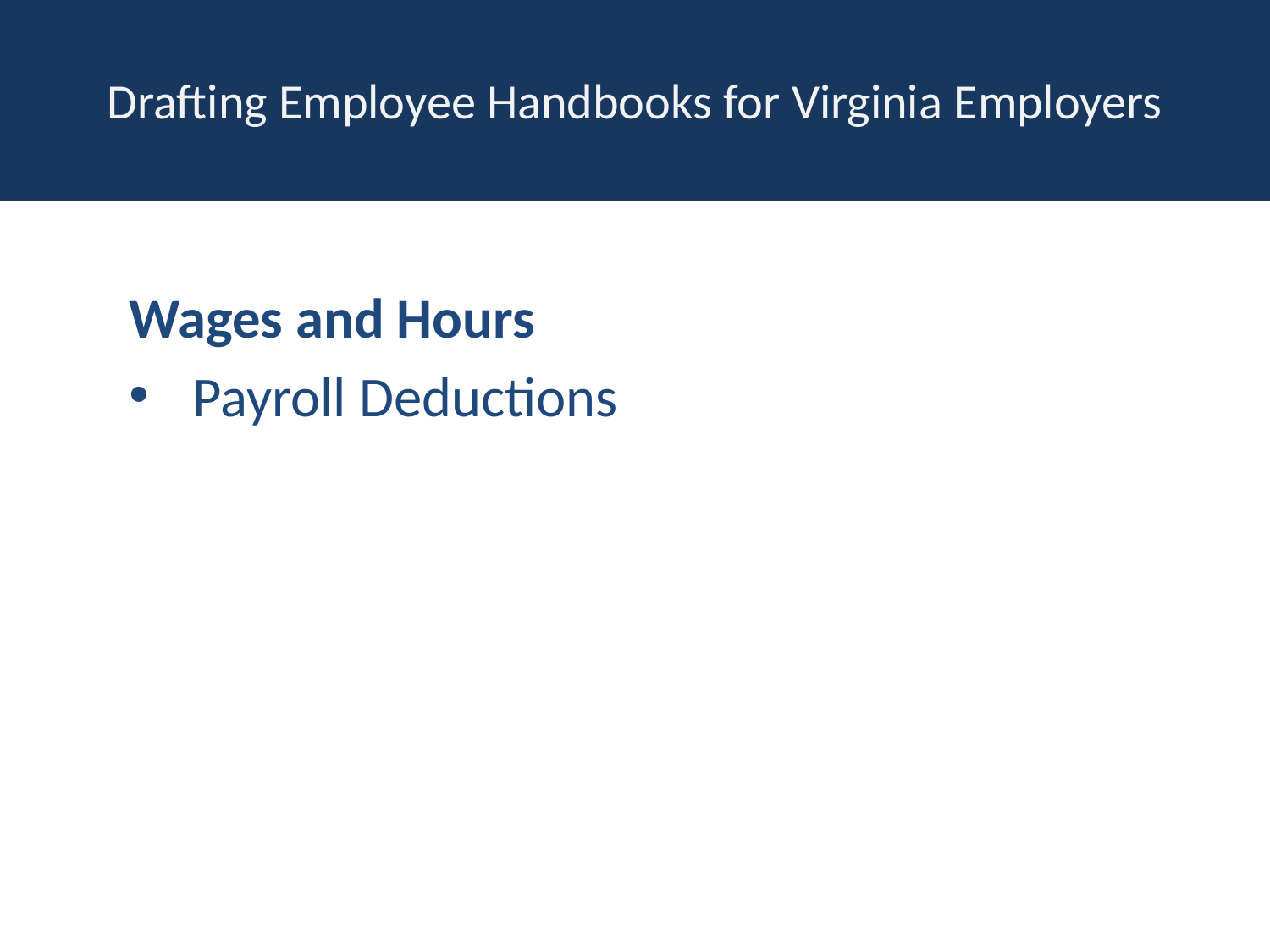

# Drafting Employee Handbooks for Virginia Employers
Wages and Hours
Payroll Deductions